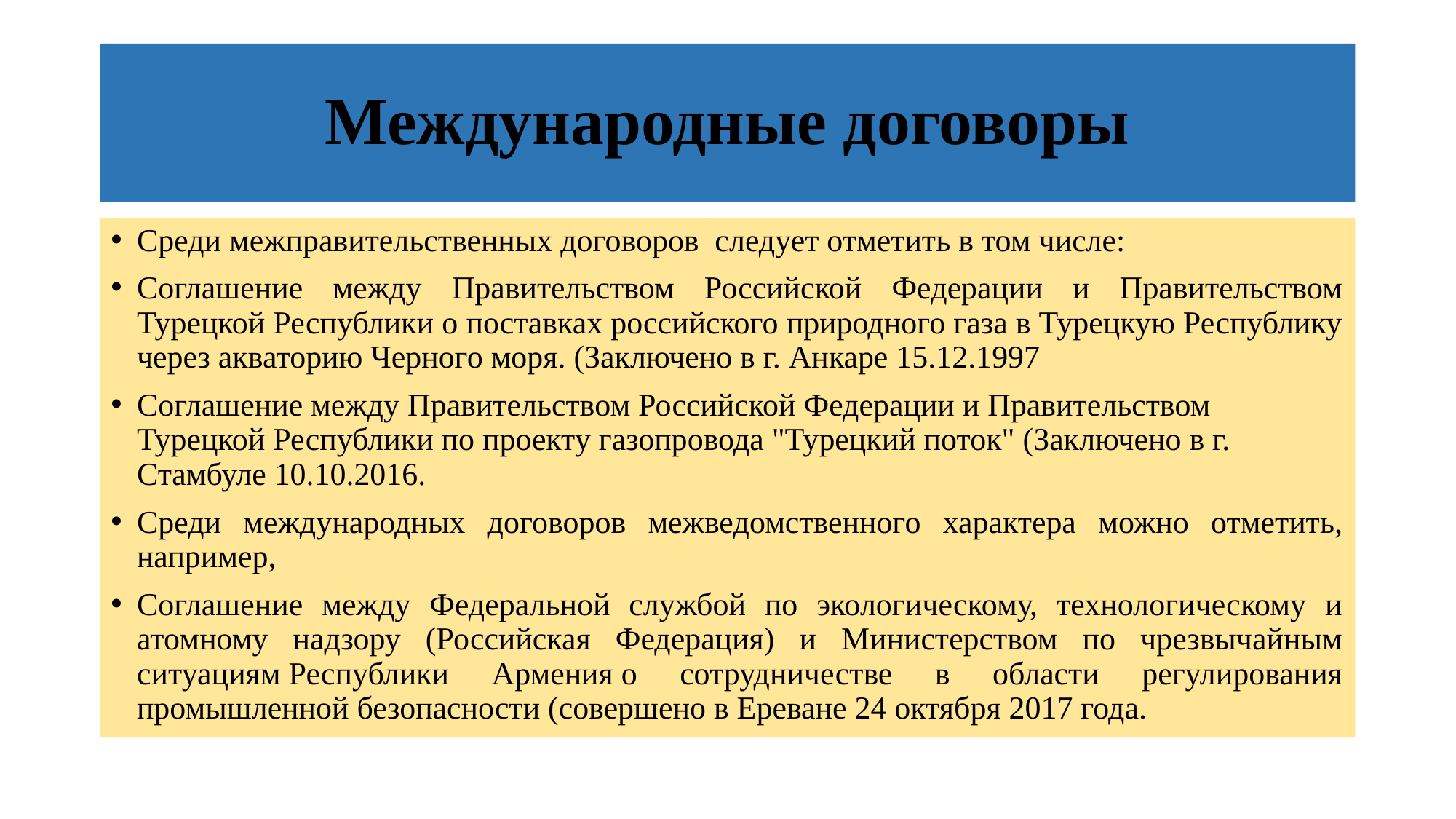

# Международные договоры
Среди межправительственных договоров  следует отметить в том числе:
Соглашение между Правительством Российской Федерации и Правительством Турецкой Республики о поставках российского природного газа в Турецкую Республику через акваторию Черного моря. (Заключено в г. Анкаре 15.12.1997
Соглашение между Правительством Российской Федерации и Правительством Турецкой Республики по проекту газопровода "Турецкий поток" (Заключено в г. Стамбуле 10.10.2016.
Среди международных договоров межведомственного характера можно отметить, например,
Соглашение между Федеральной службой по экологическому, технологическому и атомному надзору (Российская Федерация) и Министерством по чрезвычайным ситуациям Республики Армения о сотрудничестве в области регулирования промышленной безопасности (совершено в Ереване 24 октября 2017 года.